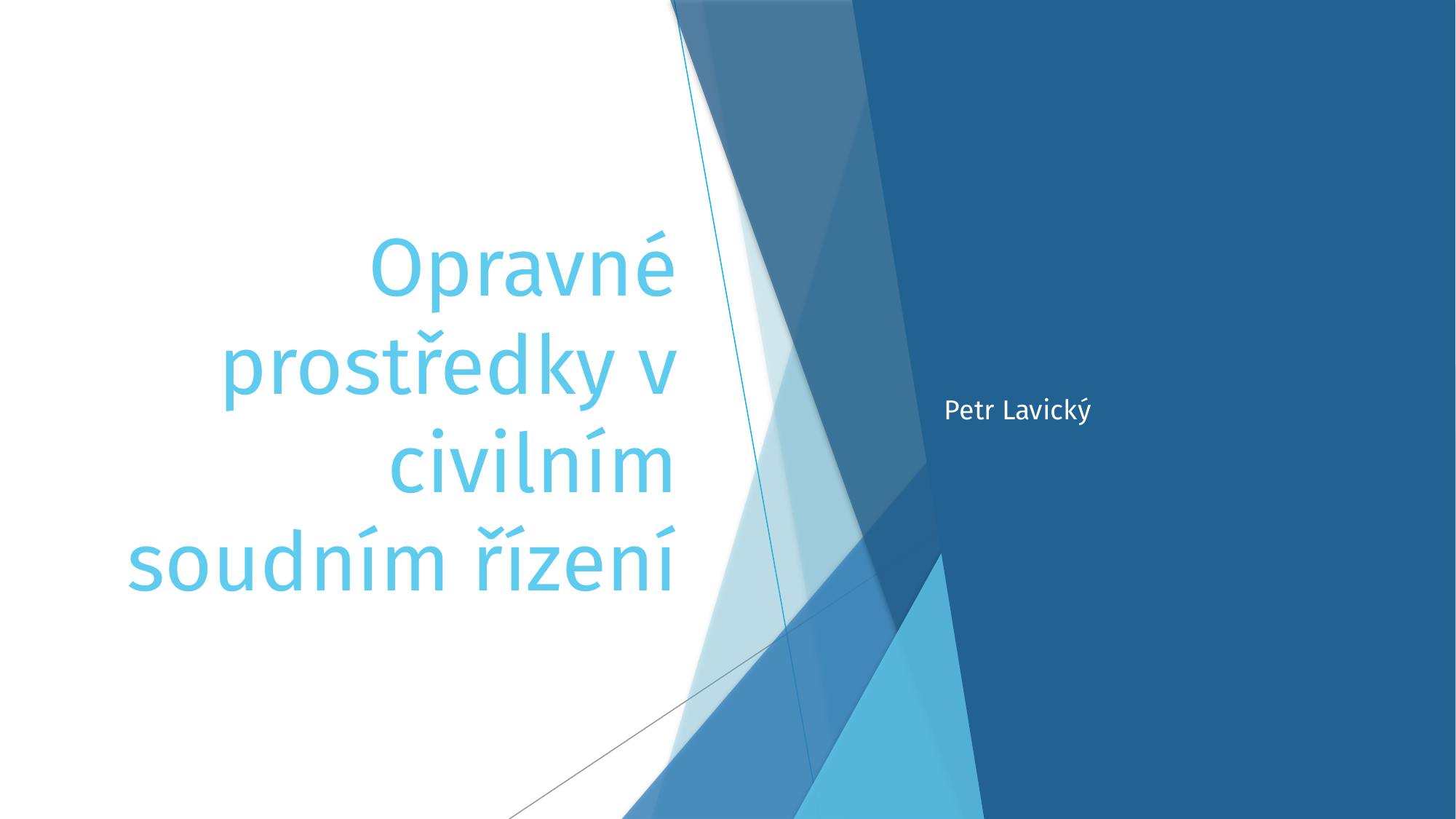

# Opravné prostředky v civilním soudním řízení
Petr Lavický